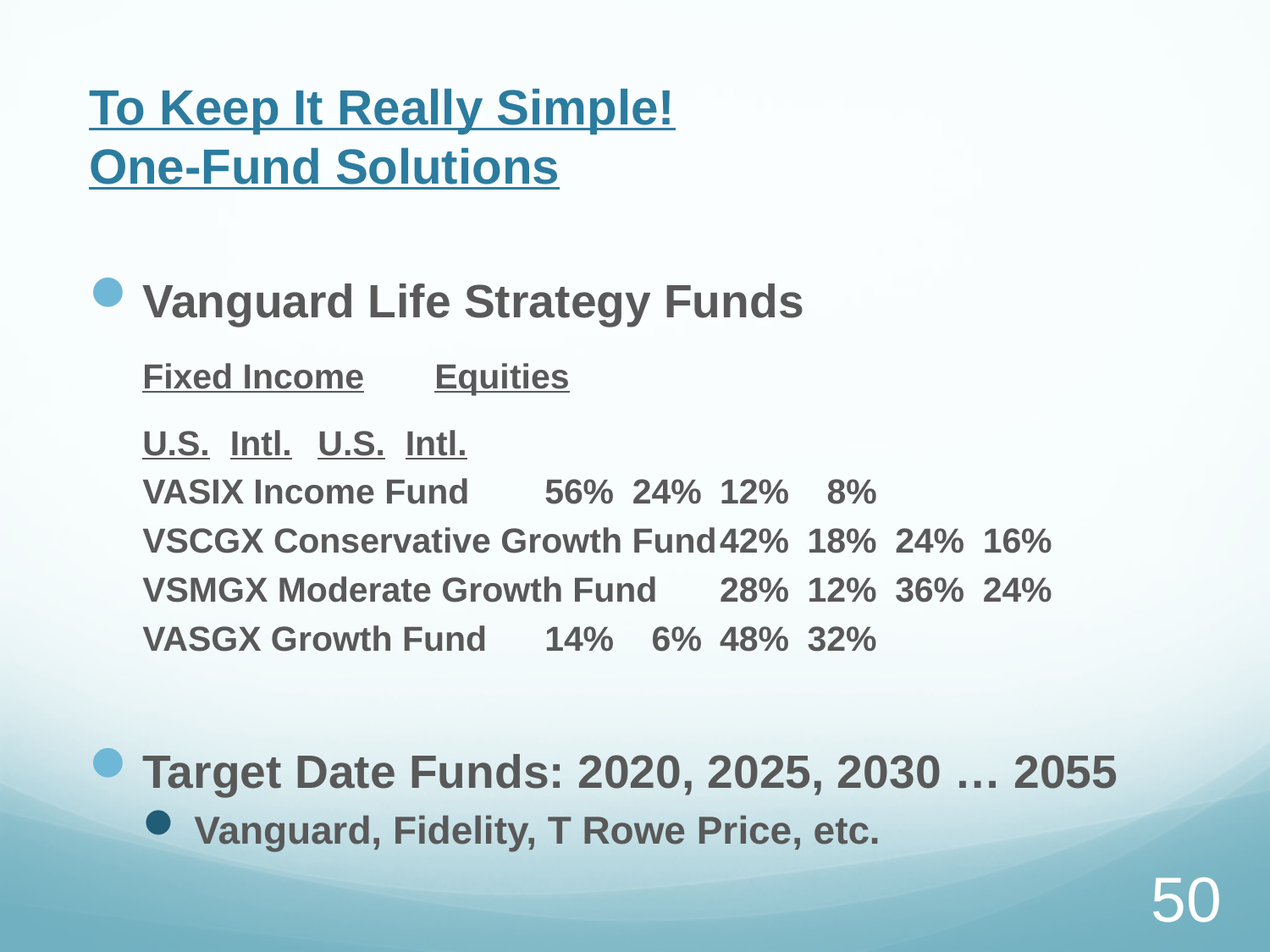

# To Keep It Really Simple! One-Fund Solutions
Vanguard Life Strategy Funds
						Fixed Income	   Equities
						U.S.	Intl.	U.S.	Intl.
VASIX Income Fund			56%	24%	12%	  8%
VSCGX Conservative Growth Fund	42%	18%	24%	16%
VSMGX Moderate Growth Fund	28%	12%	36%	24%
VASGX Growth Fund			14%	  6%	48%	32%

Target Date Funds: 2020, 2025, 2030 … 2055
Vanguard, Fidelity, T Rowe Price, etc.
50